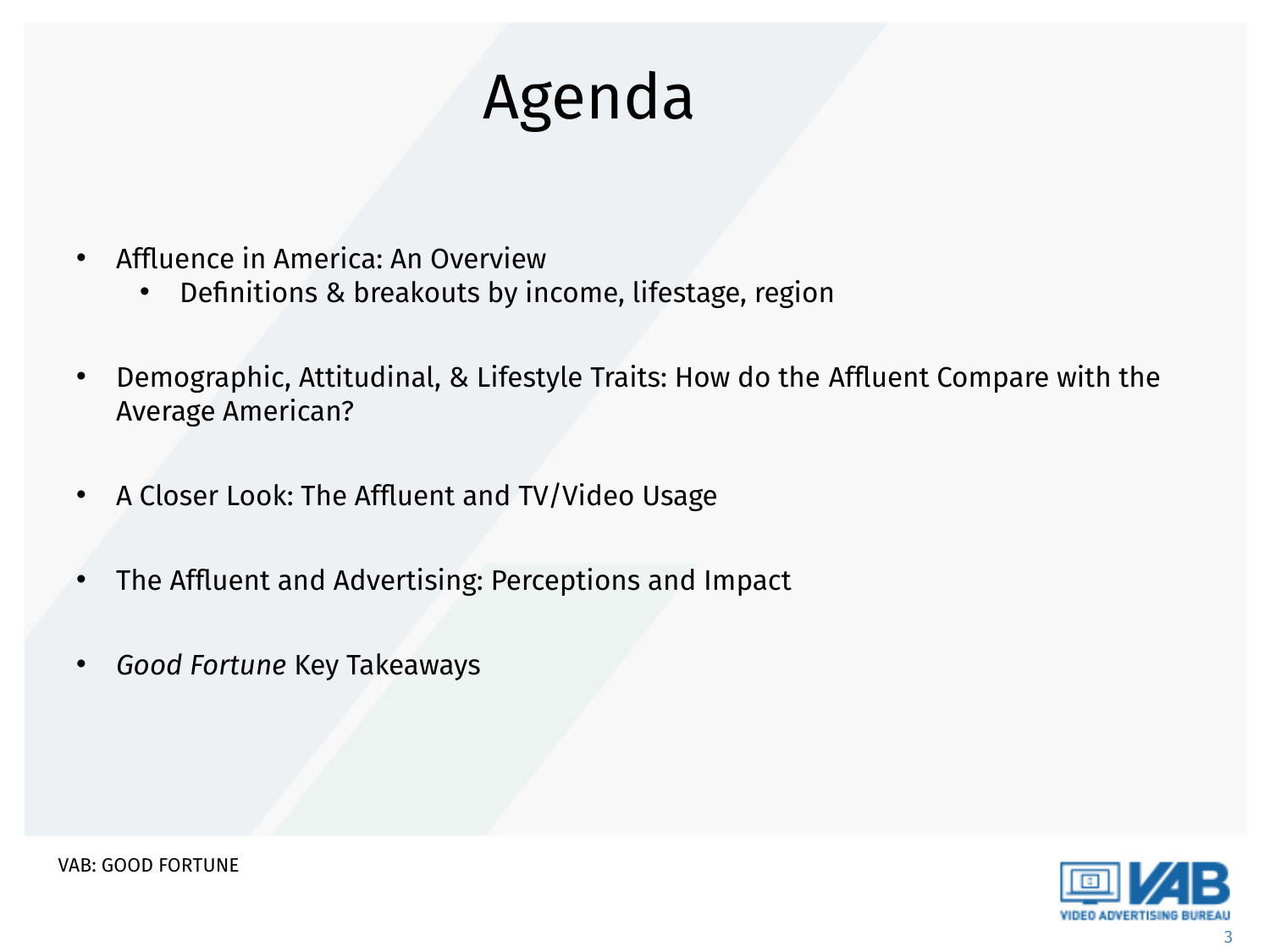

Agenda

Affluence in America: An Overview
Definitions & breakouts by income, lifestage, region

Demographic, Attitudinal, & Lifestyle Traits: How do the Affluent Compare with the Average American?

A Closer Look: The Affluent and TV/Video Usage

The Affluent and Advertising: Perceptions and Impact

Good Fortune Key Takeaways

VAB: GOOD FORTUNE